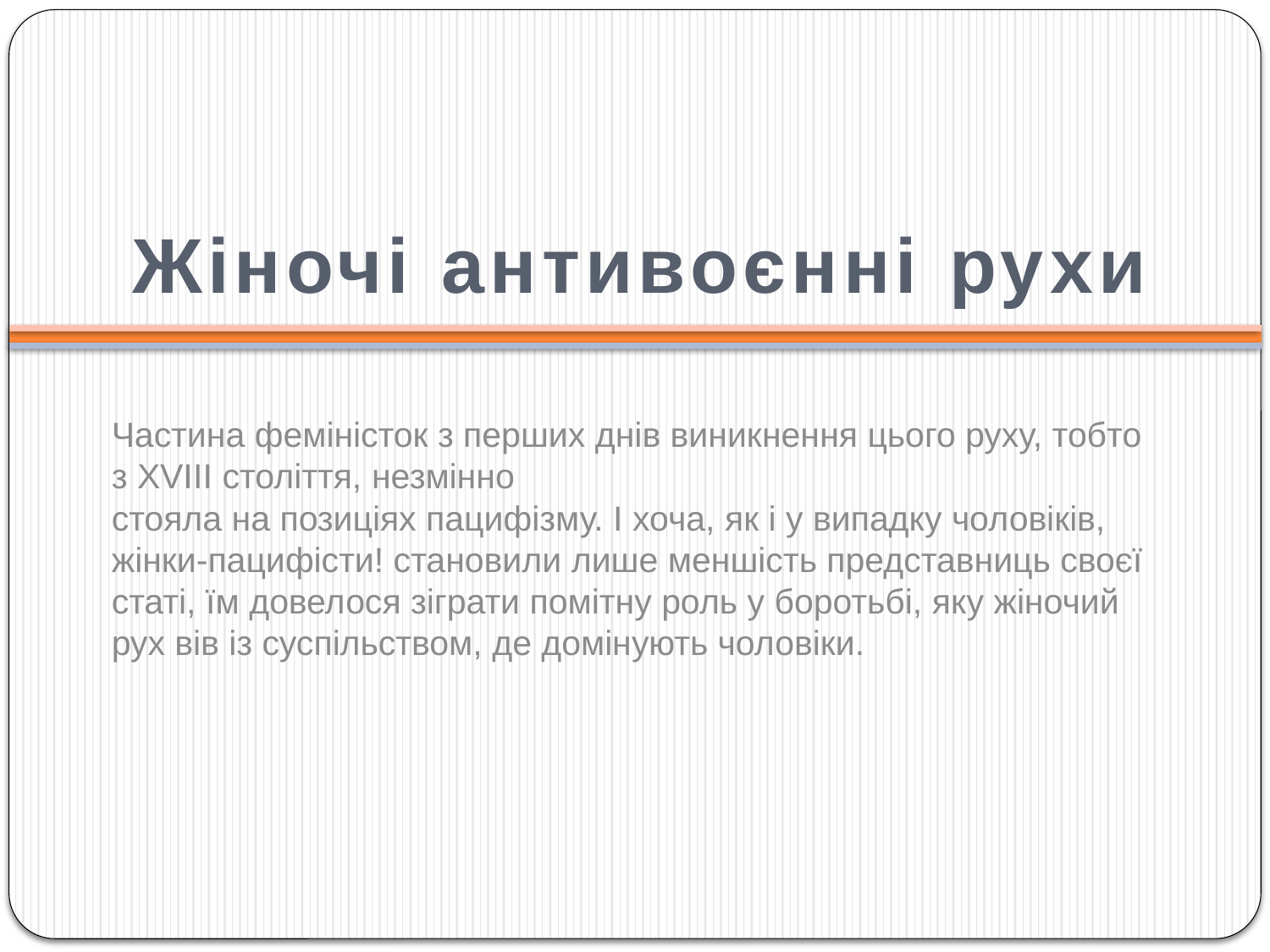

# Жіночі антивоєнні рухи
Частина феміністок з перших днів виникнення цього руху, тобто з XVIII століття, незмінно стояла на позиціях пацифізму. І хоча, як і у випадку чоловіків, жінки-пацифісти! становили лише меншість представниць своєї статі, їм довелося зіграти помітну роль у боротьбі, яку жіночий рух вів із суспільством, де домінують чоловіки.